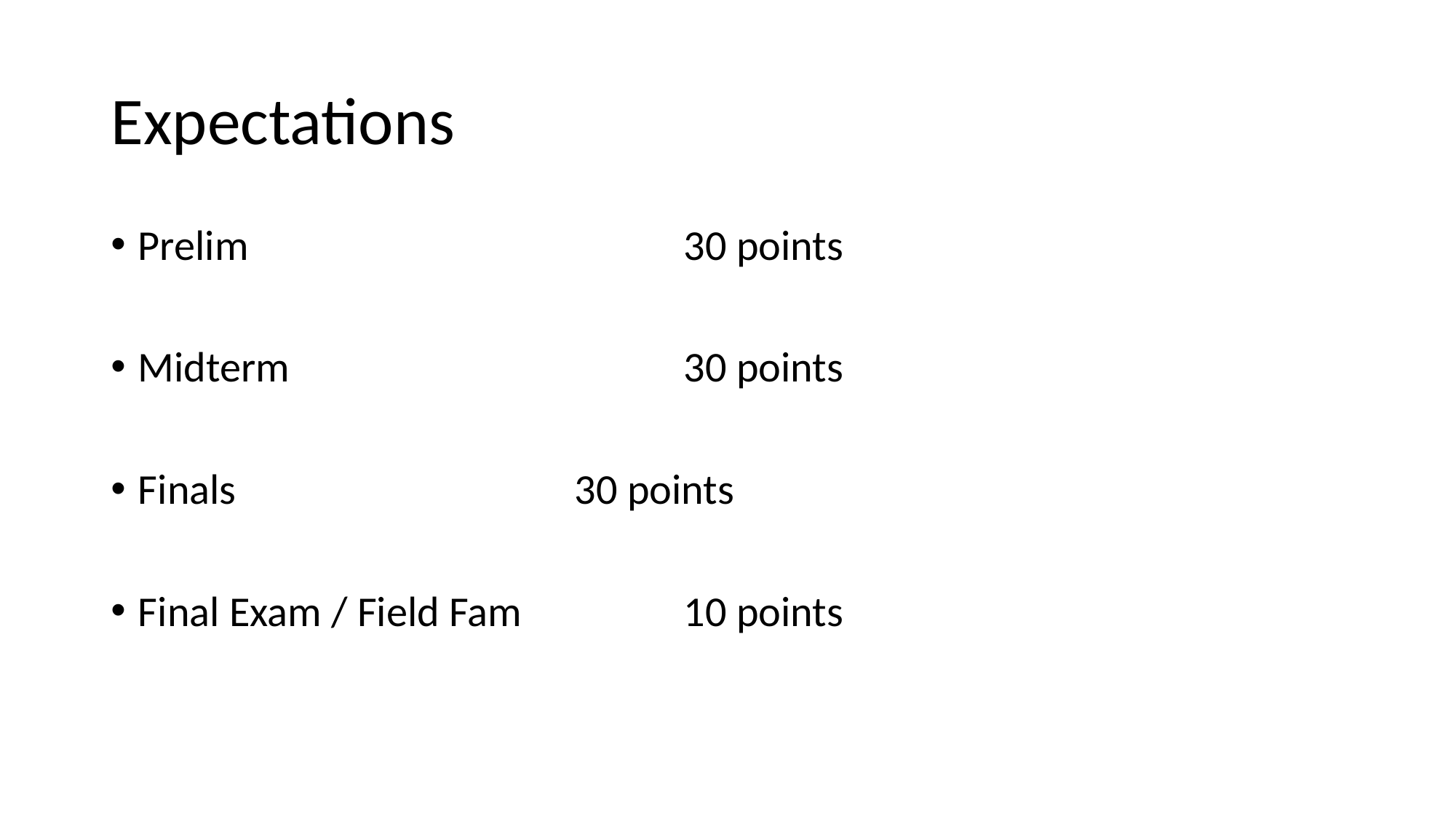

# Expectations
Prelim 				30 points

Midterm				30 points

Finals				30 points

Final Exam / Field Fam		10 points